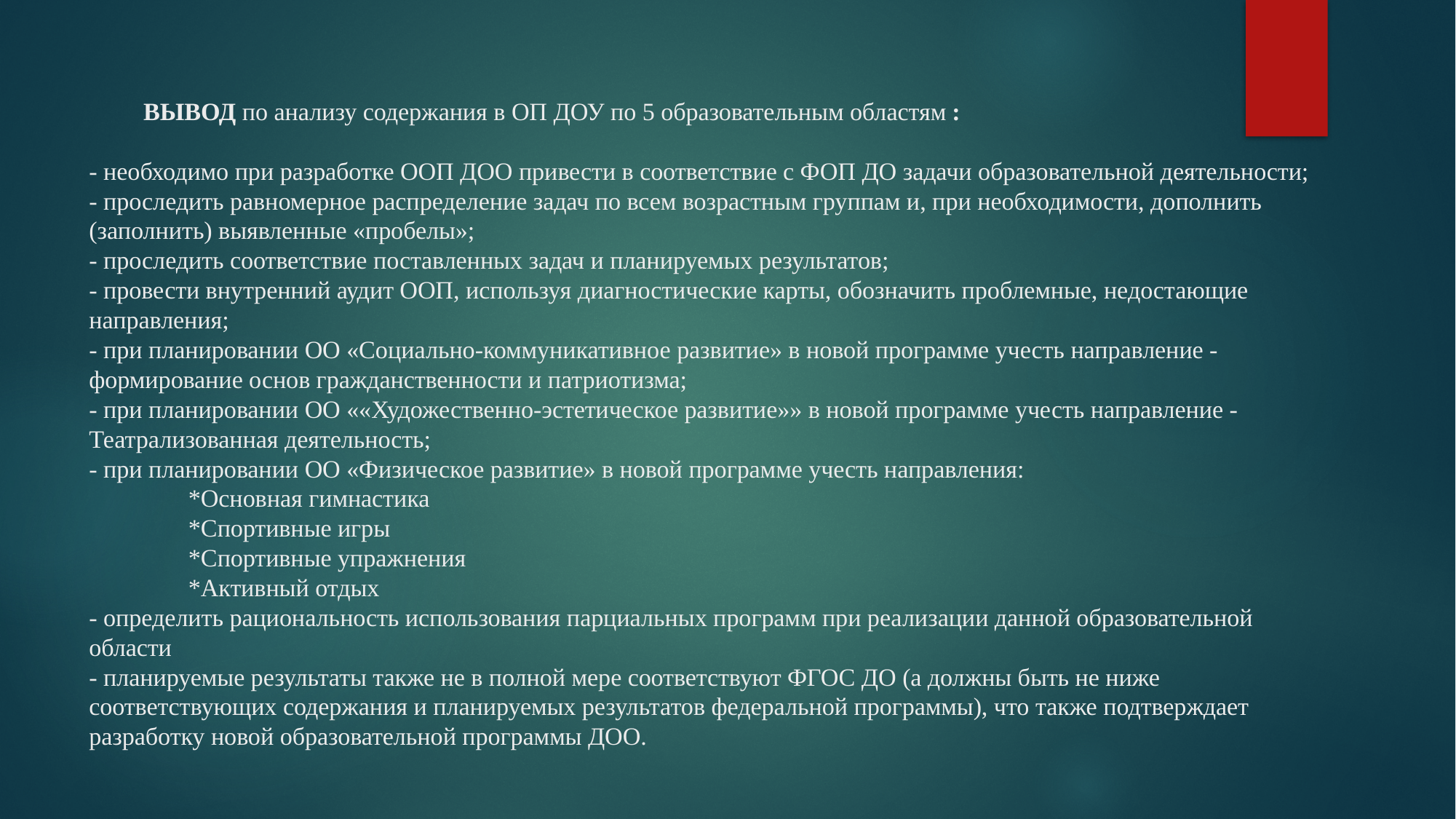

# ВЫВОД по анализу содержания в ОП ДОУ по 5 образовательным областям : - необходимо при разработке ООП ДОО привести в соответствие с ФОП ДО задачи образовательной деятельности; - проследить равномерное распределение задач по всем возрастным группам и, при необходимости, дополнить (заполнить) выявленные «пробелы»; - проследить соответствие поставленных задач и планируемых результатов; - провести внутренний аудит ООП, используя диагностические карты, обозначить проблемные, недостающие направления; - при планировании ОО «Социально-коммуникативное развитие» в новой программе учесть направление - формирование основ гражданственности и патриотизма; - при планировании ОО ««Художественно-эстетическое развитие»» в новой программе учесть направление - Театрализованная деятельность; - при планировании ОО «Физическое развитие» в новой программе учесть направления: *Основная гимнастика *Спортивные игры *Спортивные упражнения *Активный отдых - определить рациональность использования парциальных программ при реализации данной образовательной области - планируемые результаты также не в полной мере соответствуют ФГОС ДО (а должны быть не ниже соответствующих содержания и планируемых результатов федеральной программы), что также подтверждает разработку новой образовательной программы ДОО.